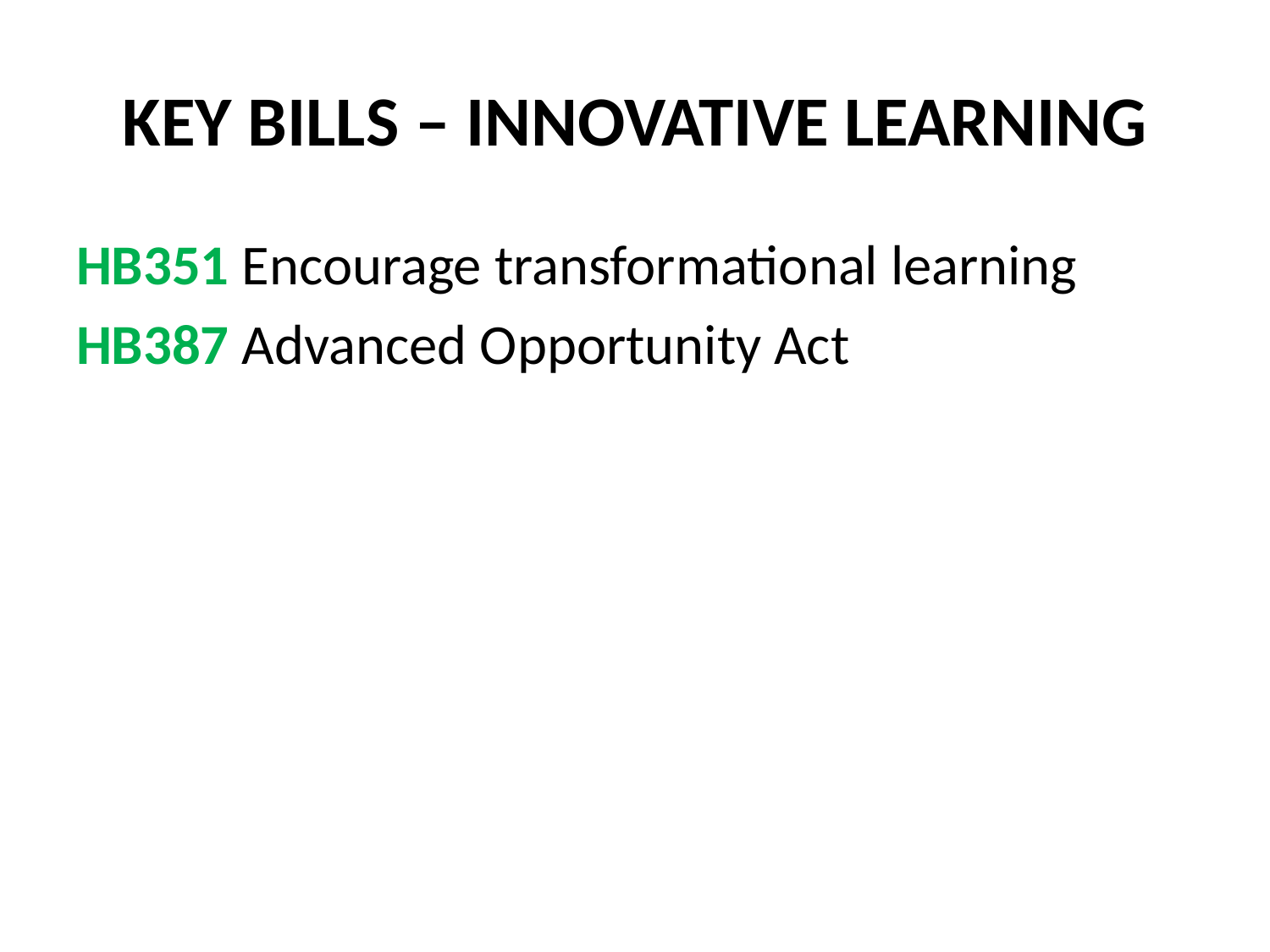

# KEY BILLS – INNOVATIVE LEARNING
HB351 Encourage transformational learning
HB387 Advanced Opportunity Act